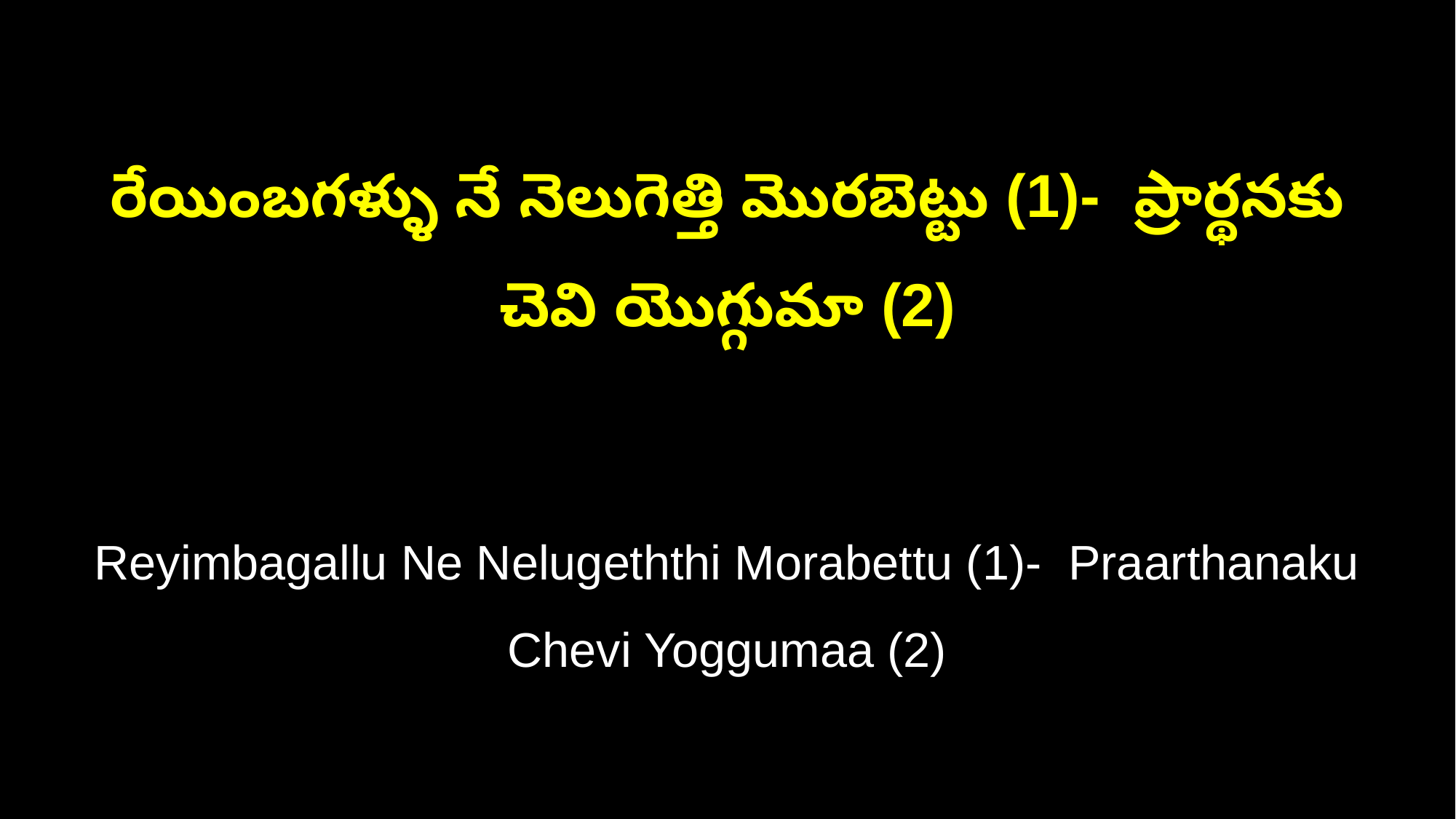

రేయింబగళ్ళు నే నెలుగెత్తి మొరబెట్టు (1)-  ప్రార్థనకు చెవి యొగ్గుమా (2)
Reyimbagallu Ne Nelugeththi Morabettu (1)-  Praarthanaku Chevi Yoggumaa (2)